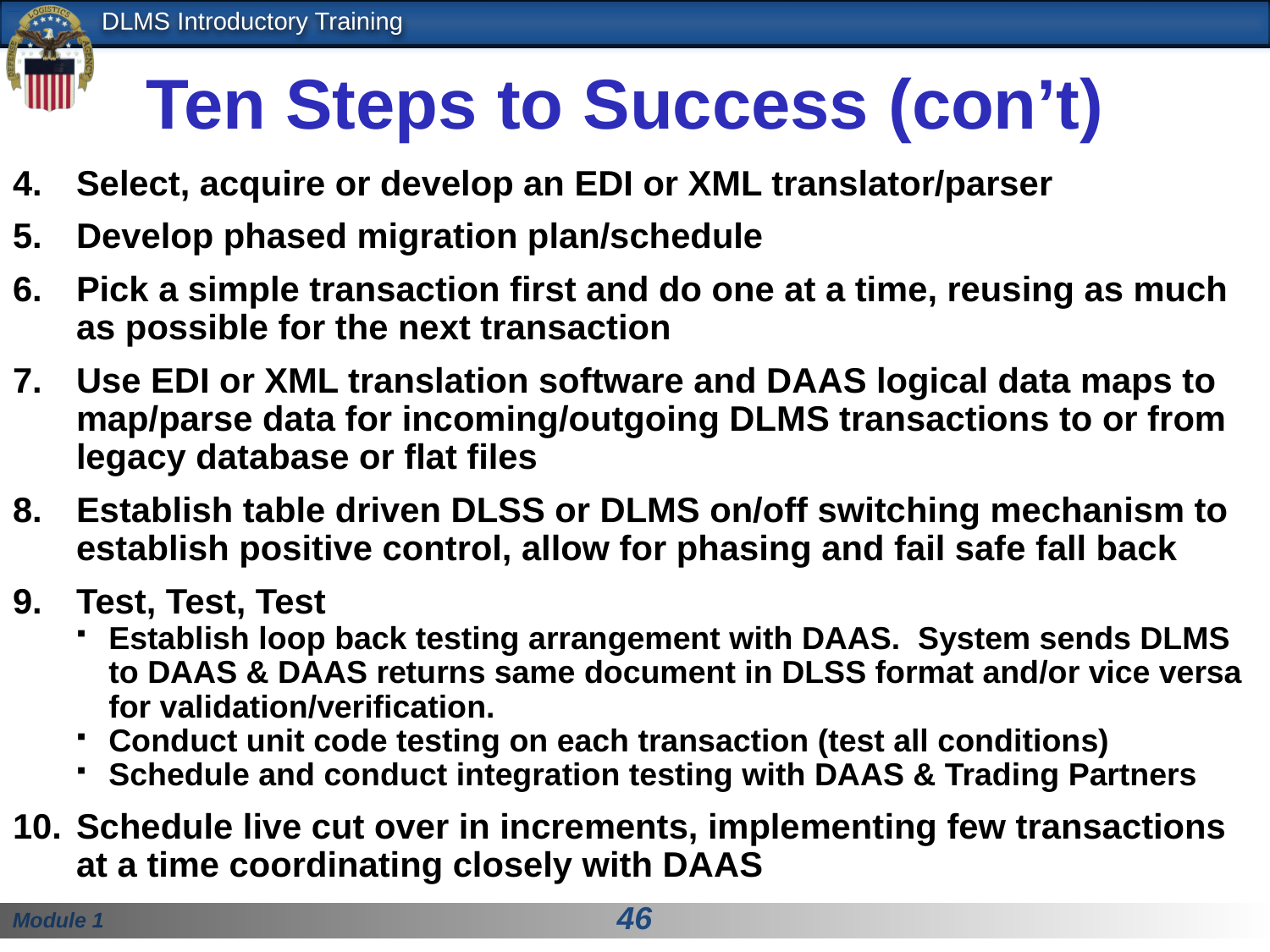

# Ten Steps to Success (con’t)
Select, acquire or develop an EDI or XML translator/parser

Develop phased migration plan/schedule

Pick a simple transaction first and do one at a time, reusing as much as possible for the next transaction

Use EDI or XML translation software and DAAS logical data maps to map/parse data for incoming/outgoing DLMS transactions to or from legacy database or flat files

Establish table driven DLSS or DLMS on/off switching mechanism to establish positive control, allow for phasing and fail safe fall back

Test, Test, Test
Establish loop back testing arrangement with DAAS.  System sends DLMS to DAAS & DAAS returns same document in DLSS format and/or vice versa for validation/verification.
Conduct unit code testing on each transaction (test all conditions)
Schedule and conduct integration testing with DAAS & Trading Partners

Schedule live cut over in increments, implementing few transactions at a time coordinating closely with DAAS